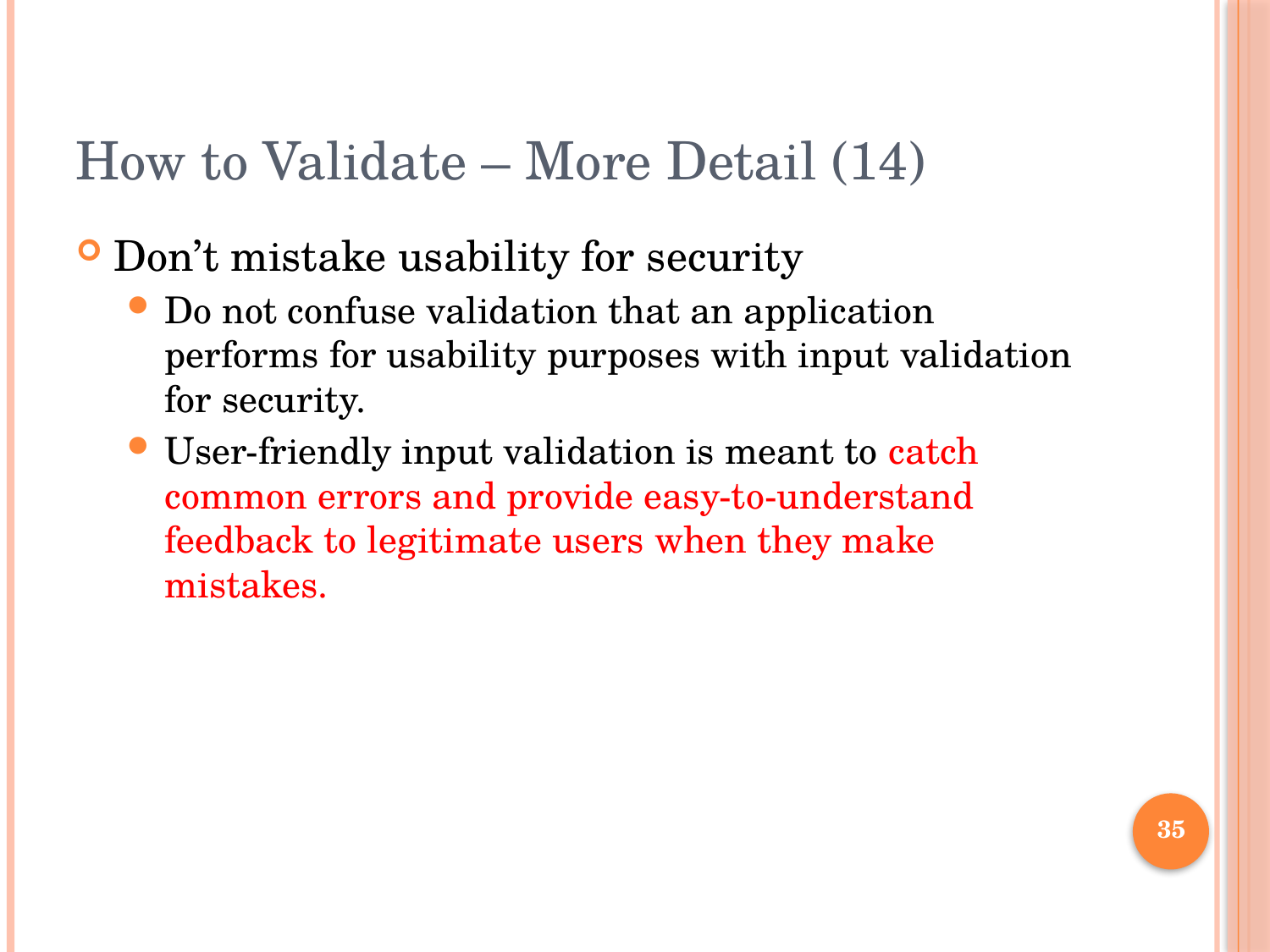

# How to Validate – More Detail (14)
Don’t mistake usability for security
Do not confuse validation that an application performs for usability purposes with input validation for security.
User-friendly input validation is meant to catch common errors and provide easy-to-understand feedback to legitimate users when they make mistakes.

35